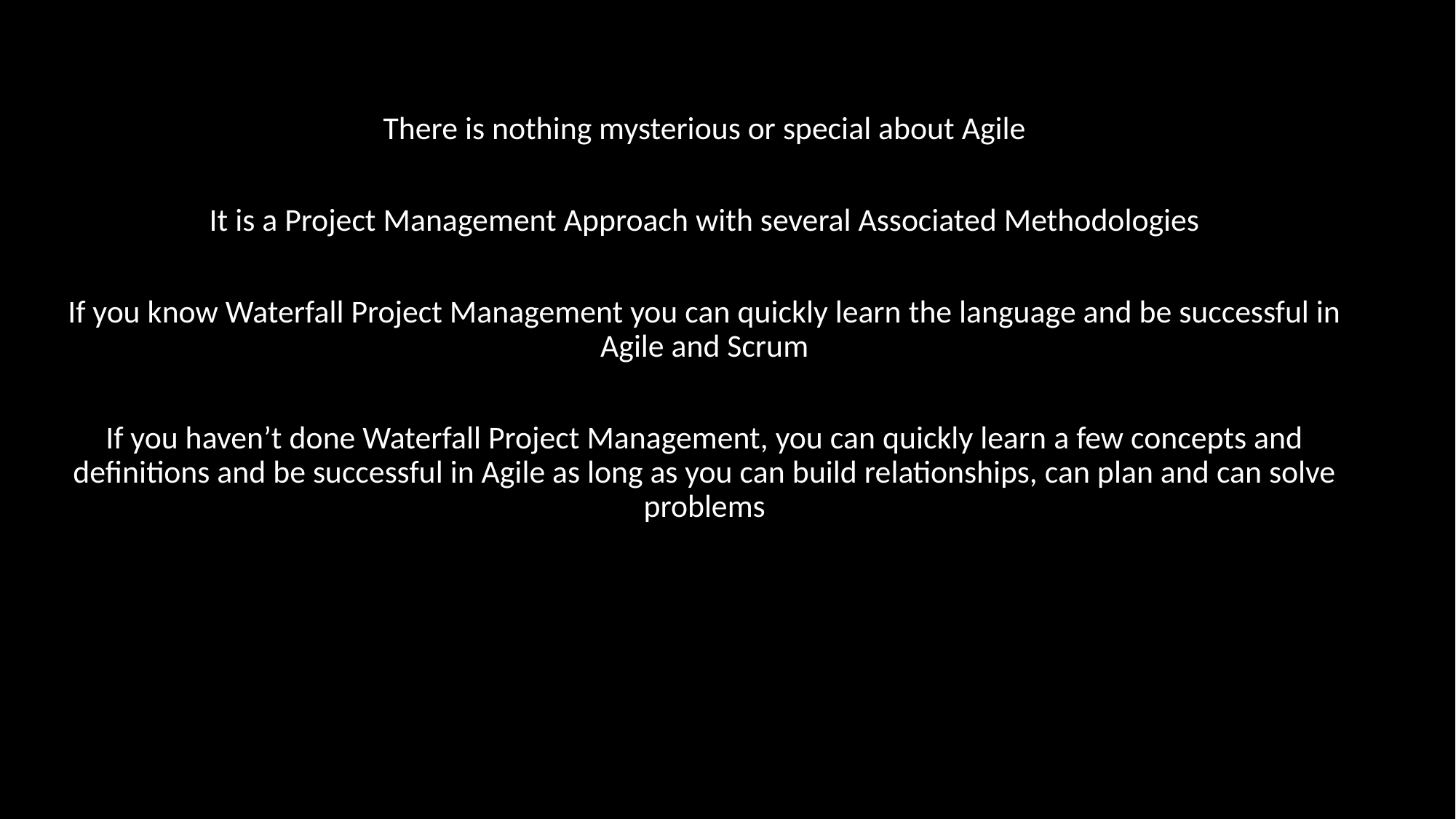

There is nothing mysterious or special about Agile

It is a Project Management Approach with several Associated Methodologies

If you know Waterfall Project Management you can quickly learn the language and be successful in Agile and Scrum

If you haven’t done Waterfall Project Management, you can quickly learn a few concepts and definitions and be successful in Agile as long as you can build relationships, can plan and can solve problems

October 2019
Kenway Consulting
2